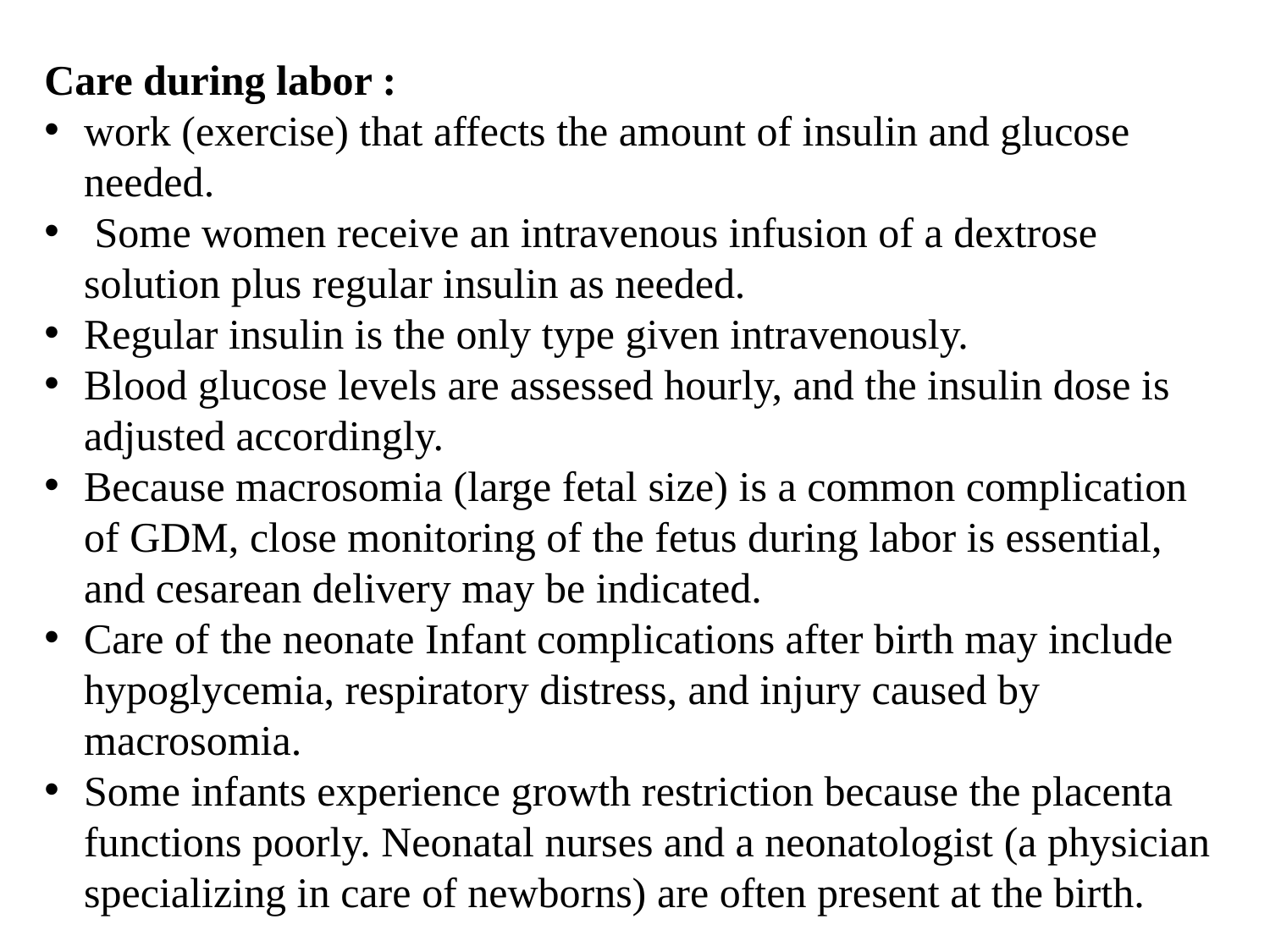

Care during labor :
work (exercise) that affects the amount of insulin and glucose needed.
 Some women receive an intravenous infusion of a dextrose solution plus regular insulin as needed.
Regular insulin is the only type given intravenously.
Blood glucose levels are assessed hourly, and the insulin dose is adjusted accordingly.
Because macrosomia (large fetal size) is a common complication of GDM, close monitoring of the fetus during labor is essential, and cesarean delivery may be indicated.
Care of the neonate Infant complications after birth may include hypoglycemia, respiratory distress, and injury caused by macrosomia.
Some infants experience growth restriction because the placenta functions poorly. Neonatal nurses and a neonatologist (a physician specializing in care of newborns) are often present at the birth.